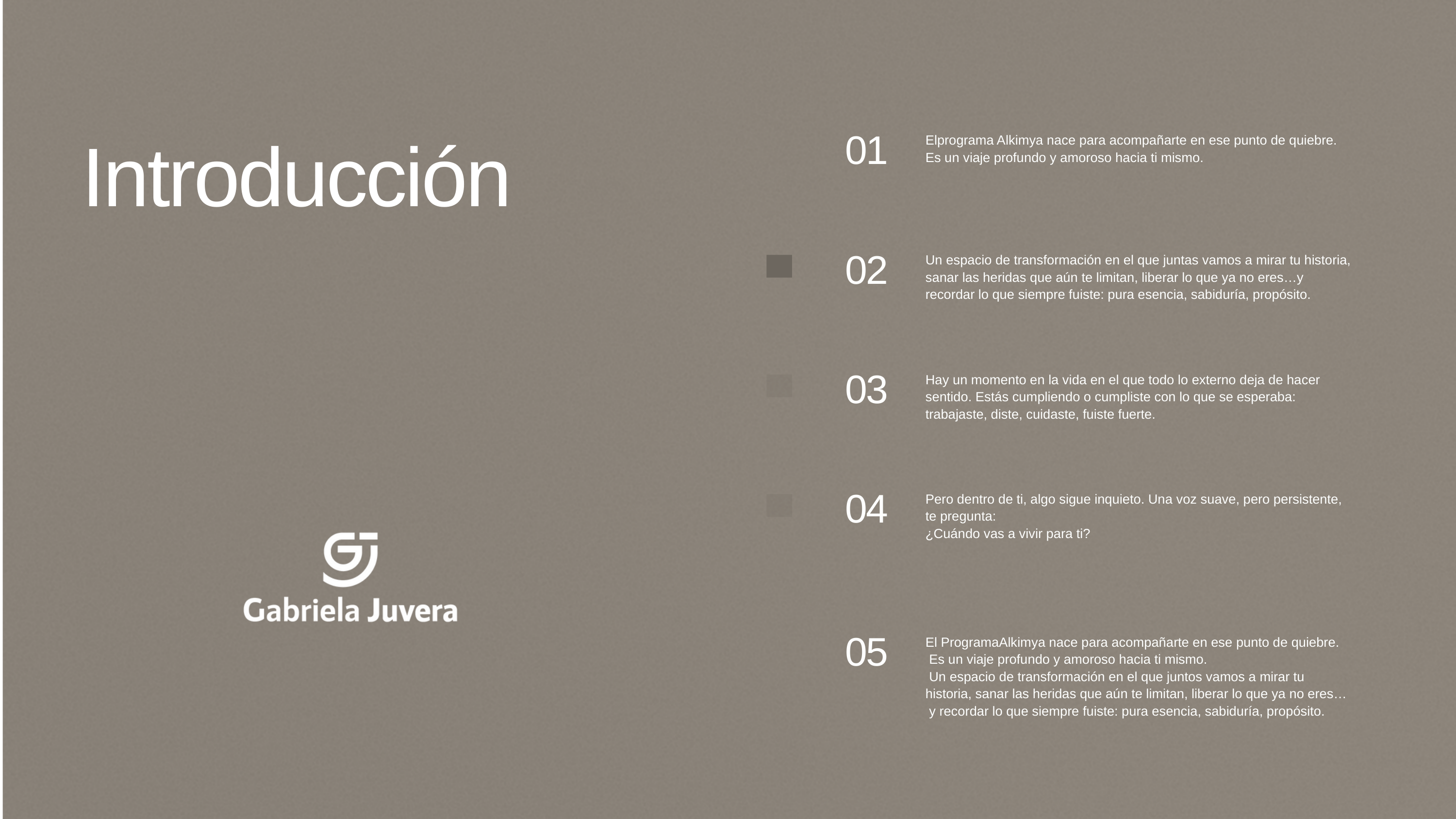

01
Elprograma Alkimya nace para acompañarte en ese punto de quiebre.
Es un viaje profundo y amoroso hacia ti mismo.
Introducción
02
Un espacio de transformación en el que juntas vamos a mirar tu historia, sanar las heridas que aún te limitan, liberar lo que ya no eres…y recordar lo que siempre fuiste: pura esencia, sabiduría, propósito.

03
Hay un momento en la vida en el que todo lo externo deja de hacer sentido. Estás cumpliendo o cumpliste con lo que se esperaba: trabajaste, diste, cuidaste, fuiste fuerte.

04
Pero dentro de ti, algo sigue inquieto. Una voz suave, pero persistente, te pregunta:
¿Cuándo vas a vivir para ti?

05
El ProgramaAlkimya nace para acompañarte en ese punto de quiebre.
 Es un viaje profundo y amoroso hacia ti mismo.
 Un espacio de transformación en el que juntos vamos a mirar tu historia, sanar las heridas que aún te limitan, liberar lo que ya no eres…
 y recordar lo que siempre fuiste: pura esencia, sabiduría, propósito.